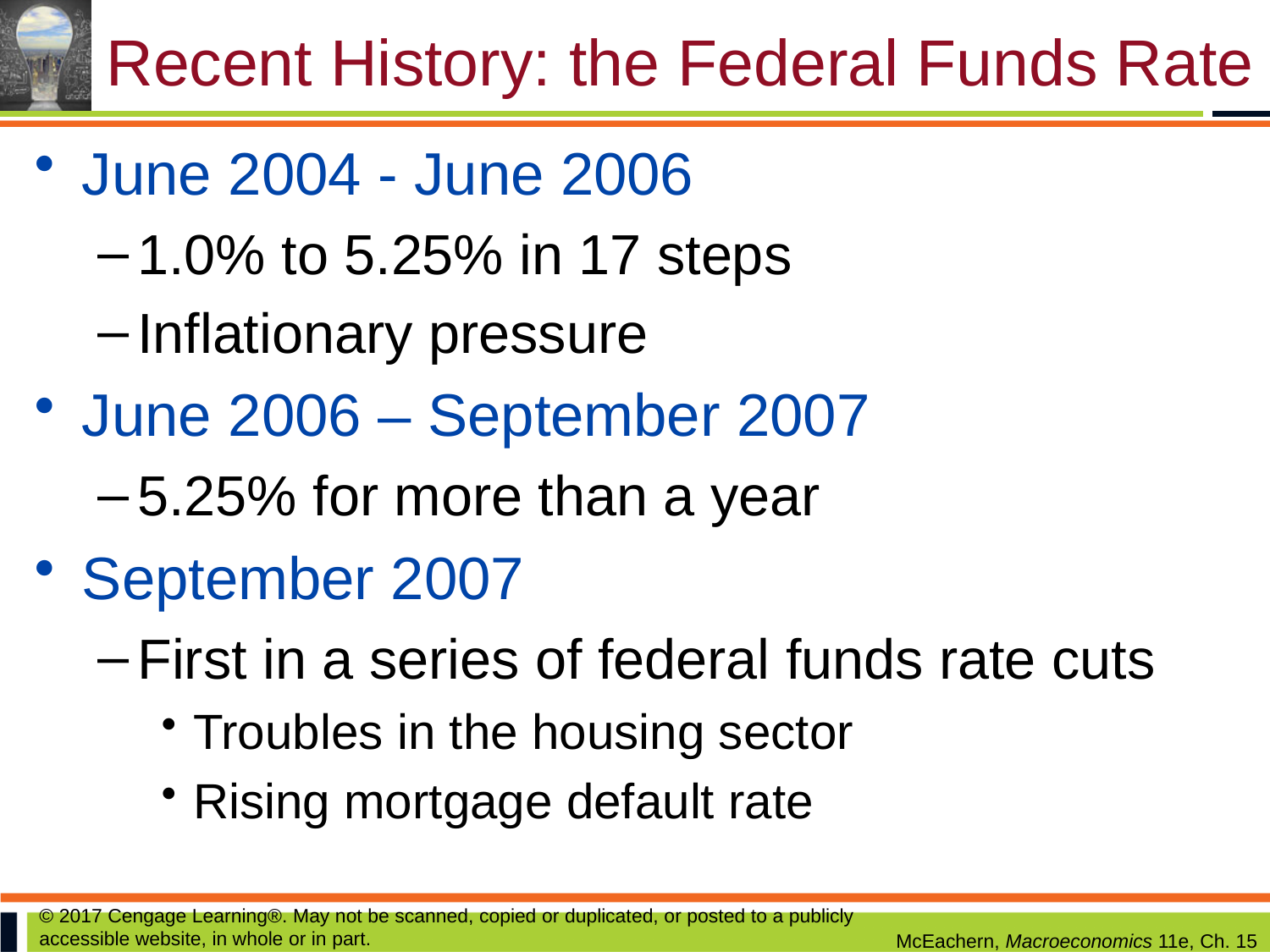

# Recent History: the Federal Funds Rate
June 2004 - June 2006
1.0% to 5.25% in 17 steps
Inflationary pressure
June 2006 – September 2007
5.25% for more than a year
September 2007
First in a series of federal funds rate cuts
Troubles in the housing sector
Rising mortgage default rate
© 2017 Cengage Learning®. May not be scanned, copied or duplicated, or posted to a publicly accessible website, in whole or in part.